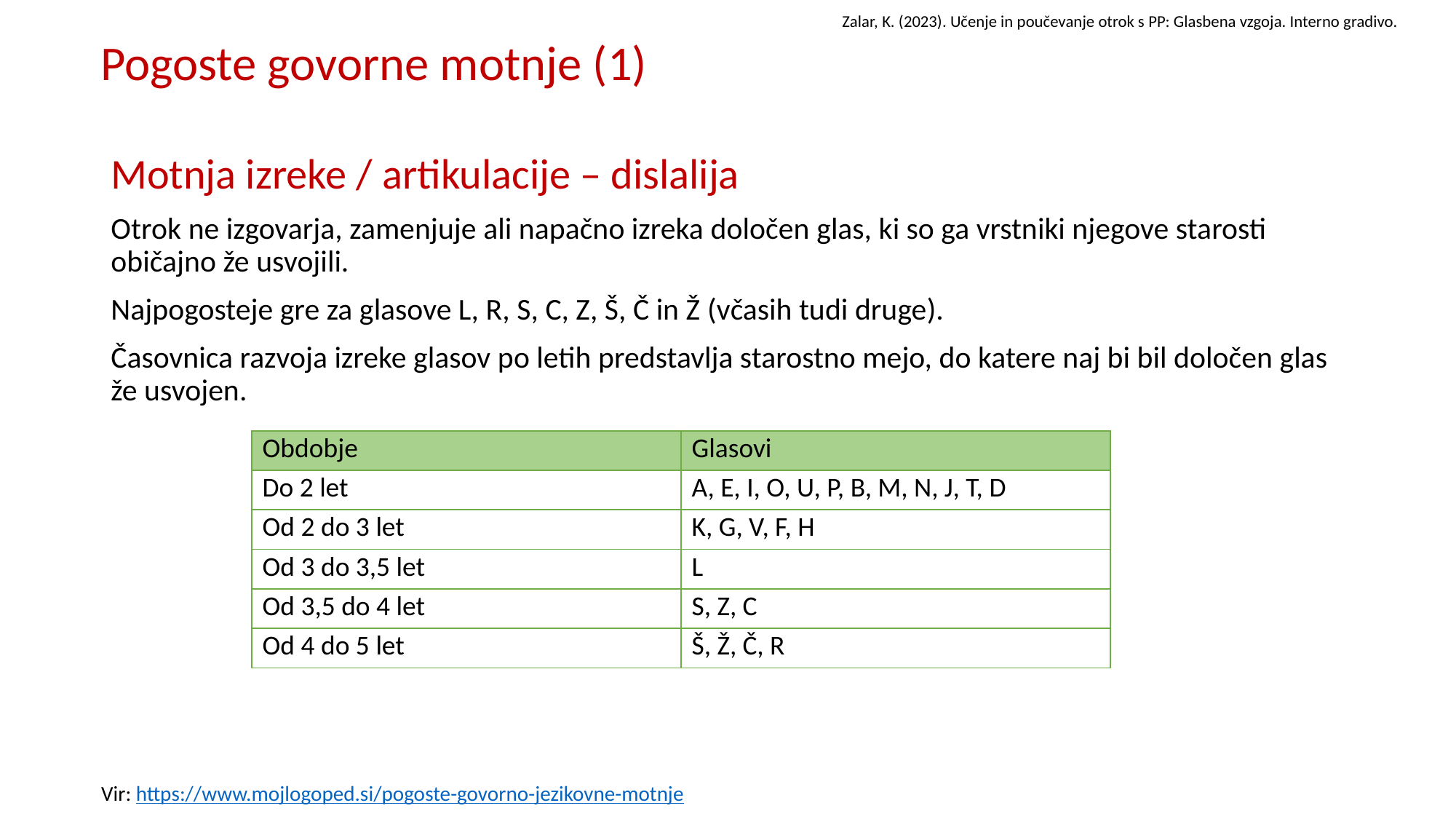

Zalar, K. (2023). Učenje in poučevanje otrok s PP: Glasbena vzgoja. Interno gradivo.
# Pogoste govorne motnje (1)
Motnja izreke / artikulacije – dislalija
Otrok ne izgovarja, zamenjuje ali napačno izreka določen glas, ki so ga vrstniki njegove starosti običajno že usvojili.
Najpogosteje gre za glasove L, R, S, C, Z, Š, Č in Ž (včasih tudi druge).
Časovnica razvoja izreke glasov po letih predstavlja starostno mejo, do katere naj bi bil določen glas že usvojen.
| Obdobje | Glasovi |
| --- | --- |
| Do 2 let | A, E, I, O, U, P, B, M, N, J, T, D |
| Od 2 do 3 let | K, G, V, F, H |
| Od 3 do 3,5 let | L |
| Od 3,5 do 4 let | S, Z, C |
| Od 4 do 5 let | Š, Ž, Č, R |

Vir: https://www.mojlogoped.si/pogoste-govorno-jezikovne-motnje